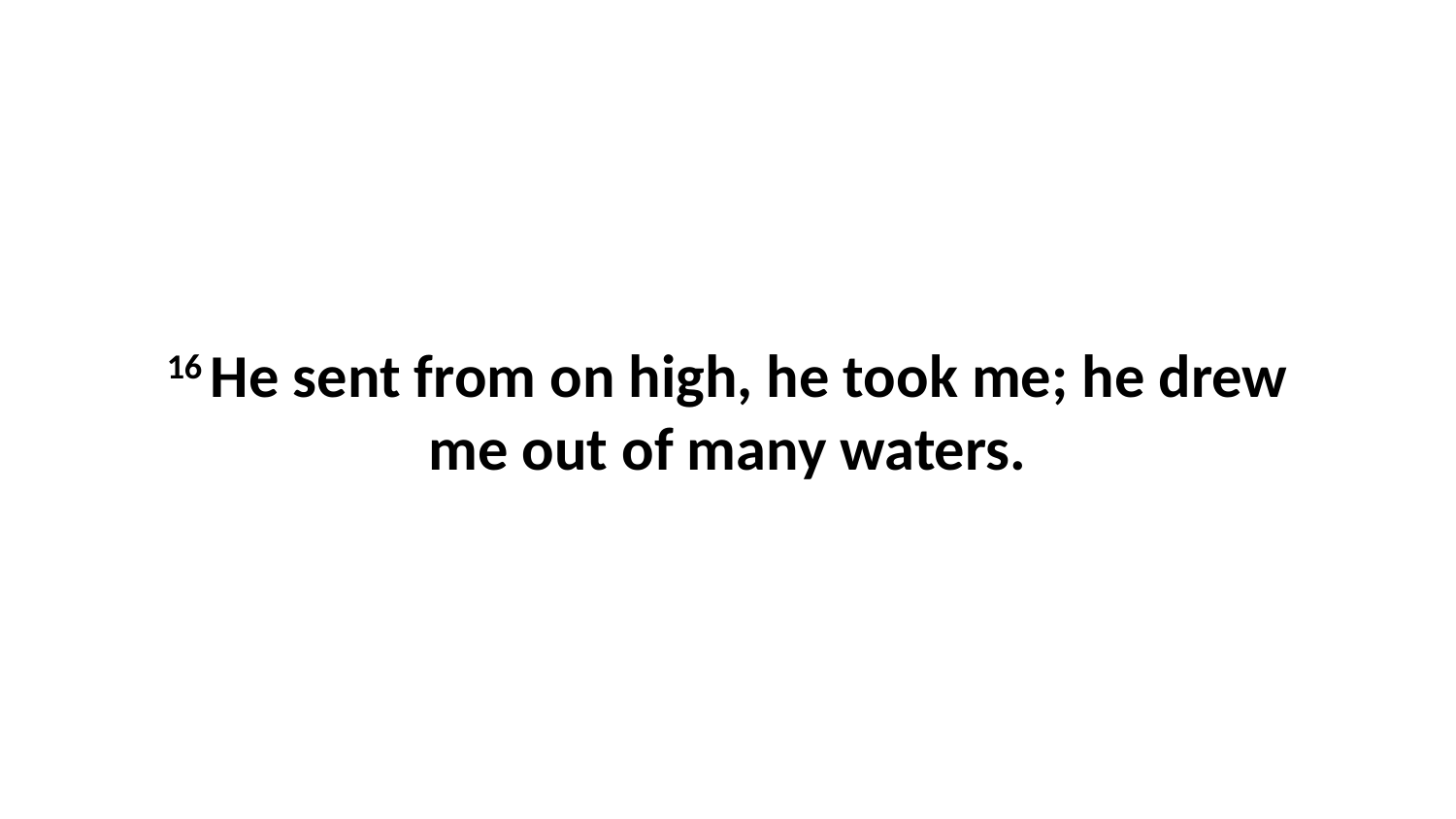

16 He sent from on high, he took me; he drew me out of many waters.